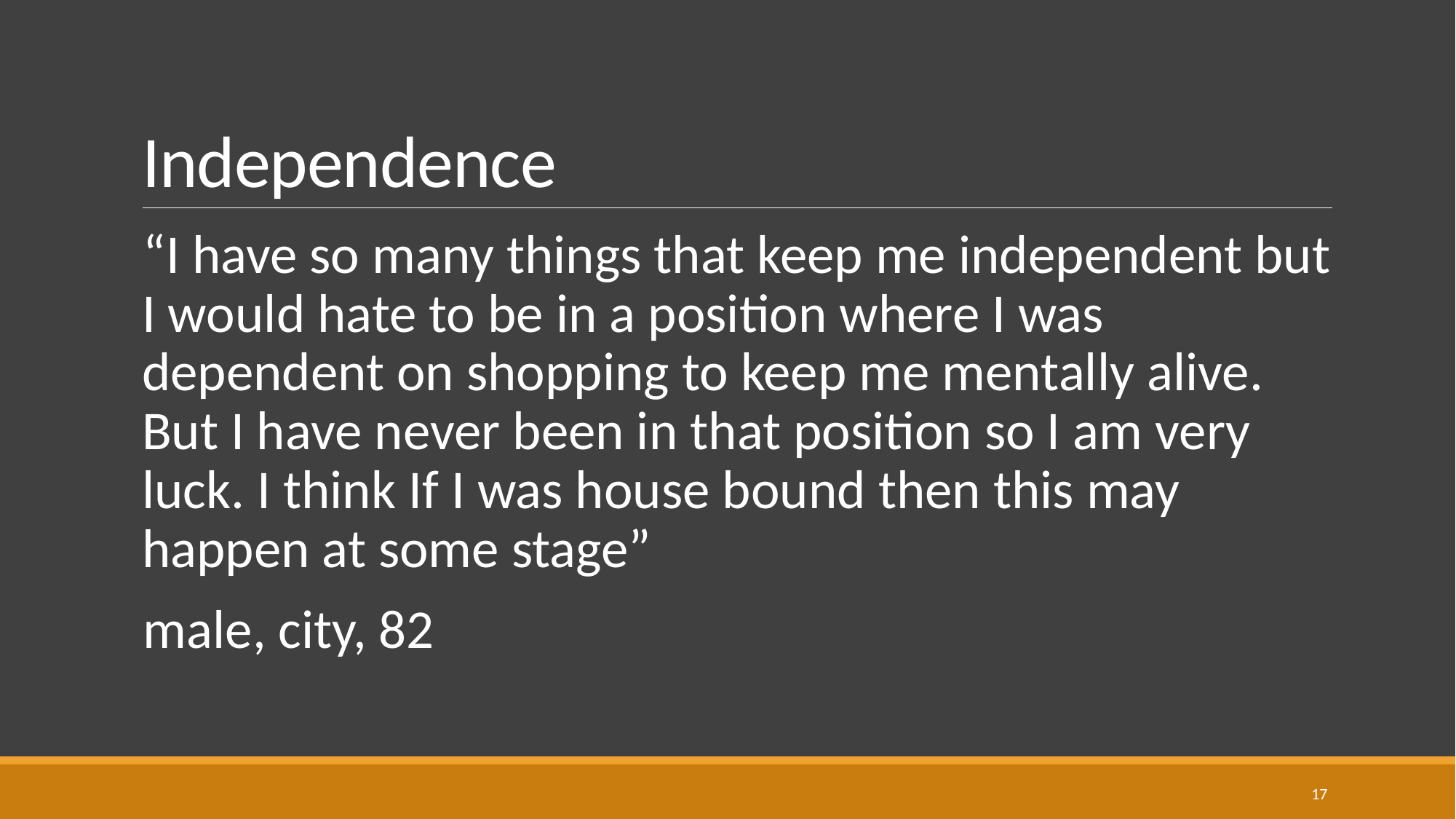

# Independence
“I have so many things that keep me independent but I would hate to be in a position where I was dependent on shopping to keep me mentally alive. But I have never been in that position so I am very luck. I think If I was house bound then this may happen at some stage”
male, city, 82

17